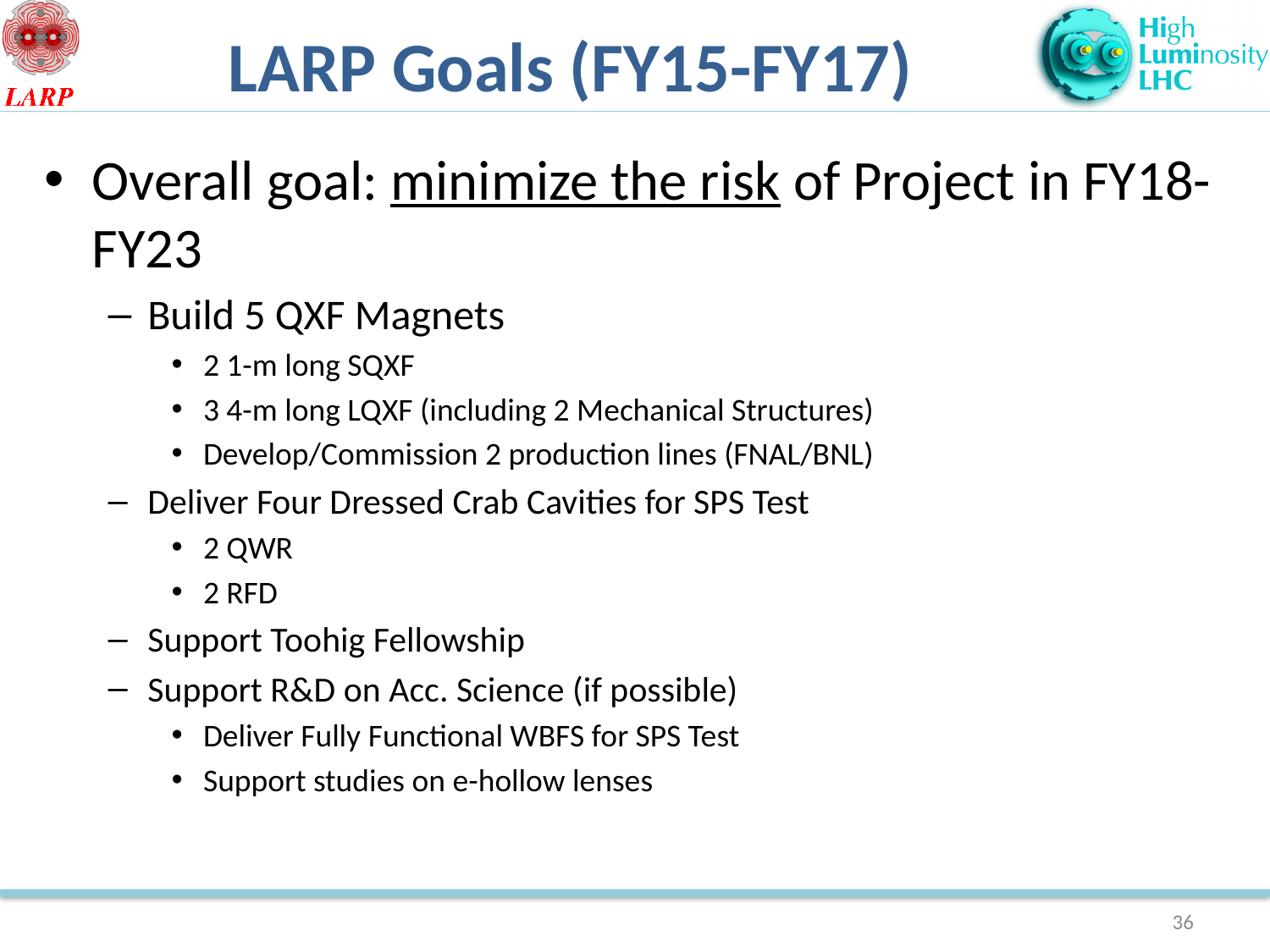

# LARP Goals (FY15-FY17)
Overall goal: minimize the risk of Project in FY18-FY23
Build 5 QXF Magnets
2 1-m long SQXF
3 4-m long LQXF (including 2 Mechanical Structures)
Develop/Commission 2 production lines (FNAL/BNL)
Deliver Four Dressed Crab Cavities for SPS Test
2 QWR
2 RFD
Support Toohig Fellowship
Support R&D on Acc. Science (if possible)
Deliver Fully Functional WBFS for SPS Test
Support studies on e-hollow lenses
36